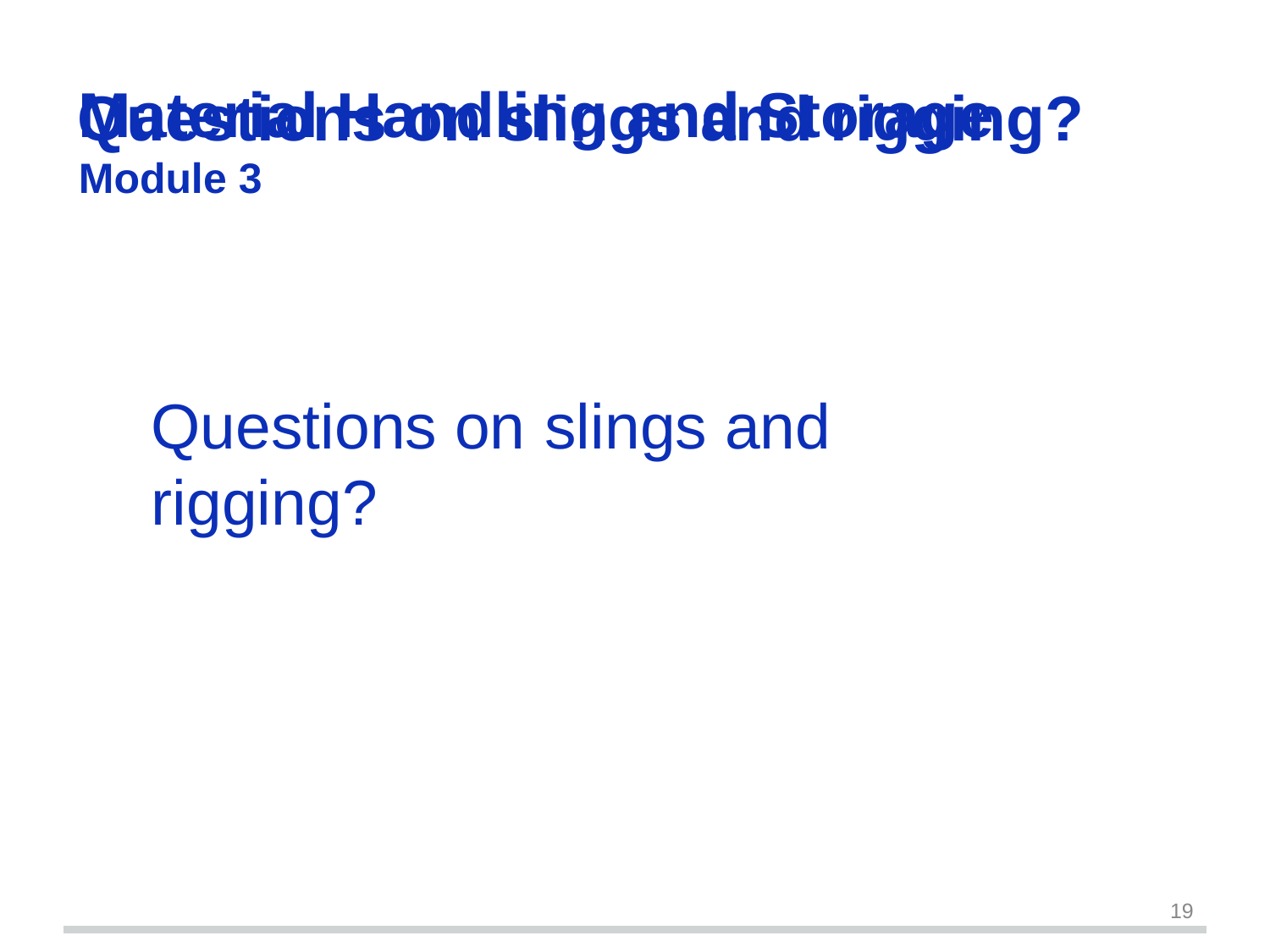

Material Handling	and	Storage
Module 3
# Questions on slings and rigging?
Questions on	slings and	rigging?
19